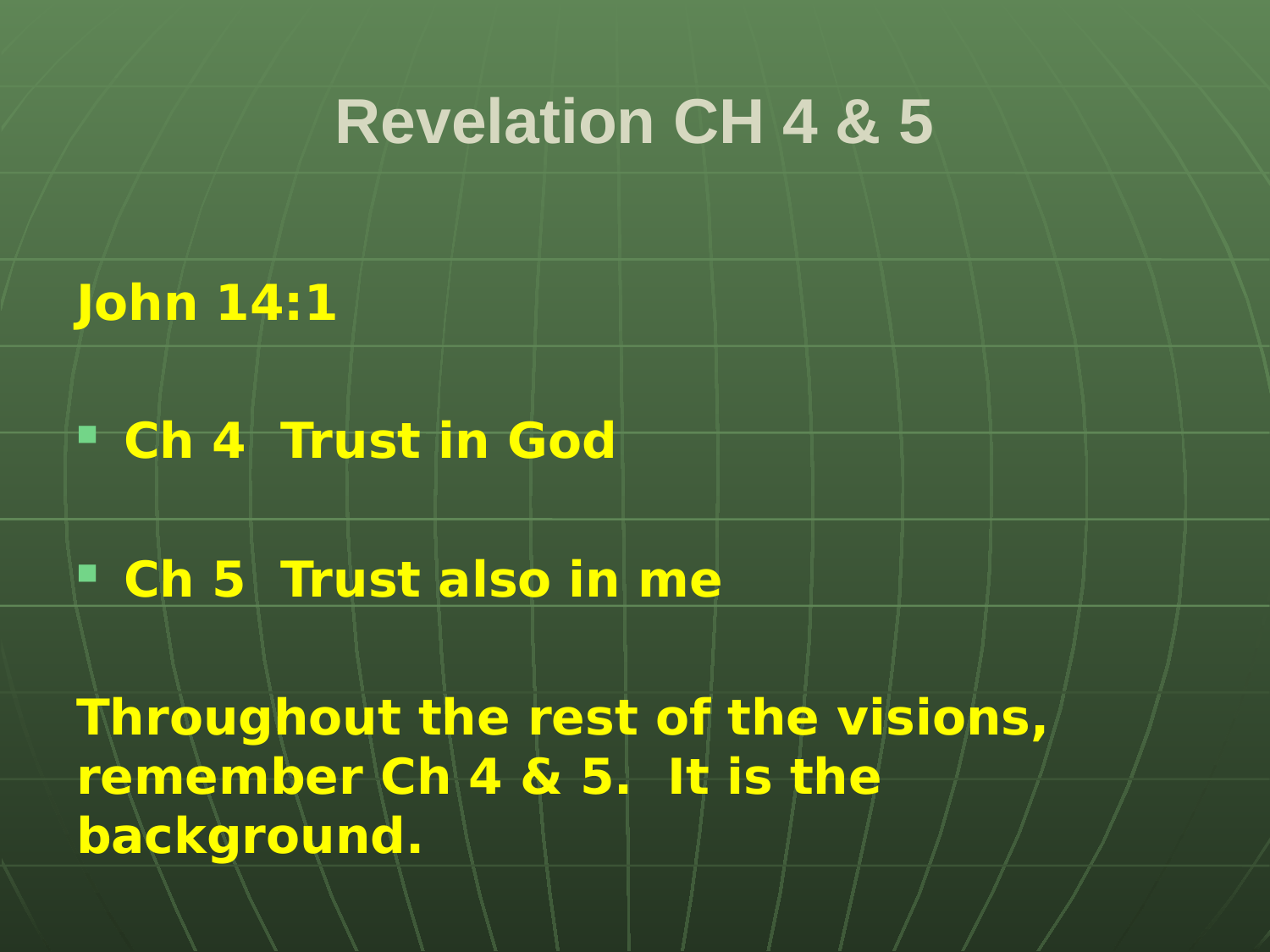

# Revelation CH 4 & 5
John 14:1

Ch 4  Trust in God

Ch 5  Trust also in me

Throughout the rest of the visions, remember Ch 4 & 5.  It is the background.